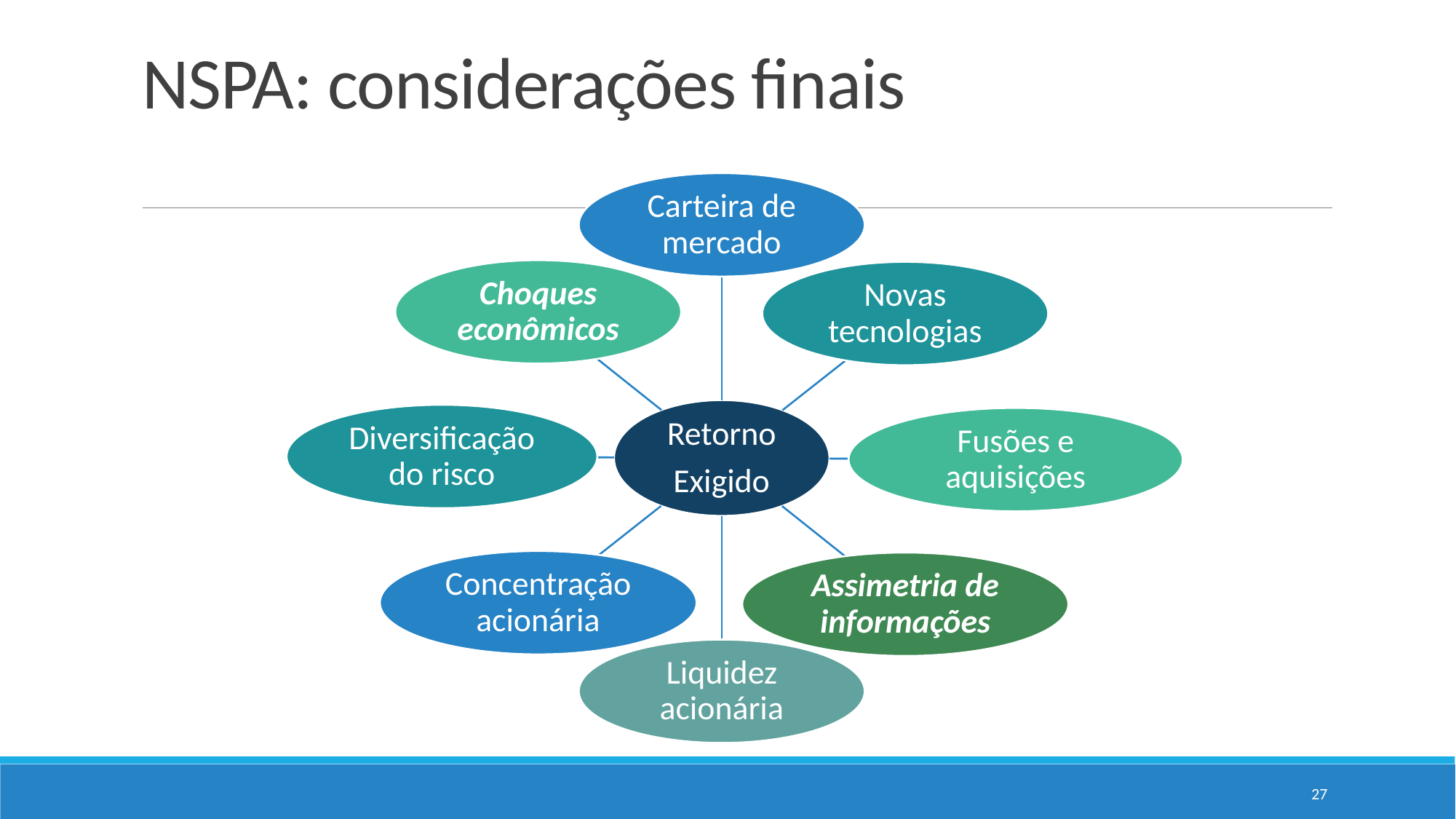

# NSPA: considerações finais
Retorno
Exigido

Carteira de mercado

Novas tecnologias

Fusões e aquisições

Assimetria de informações

Liquidez acionária

Concentração acionária

Diversificação do risco

Choques econômicos
27